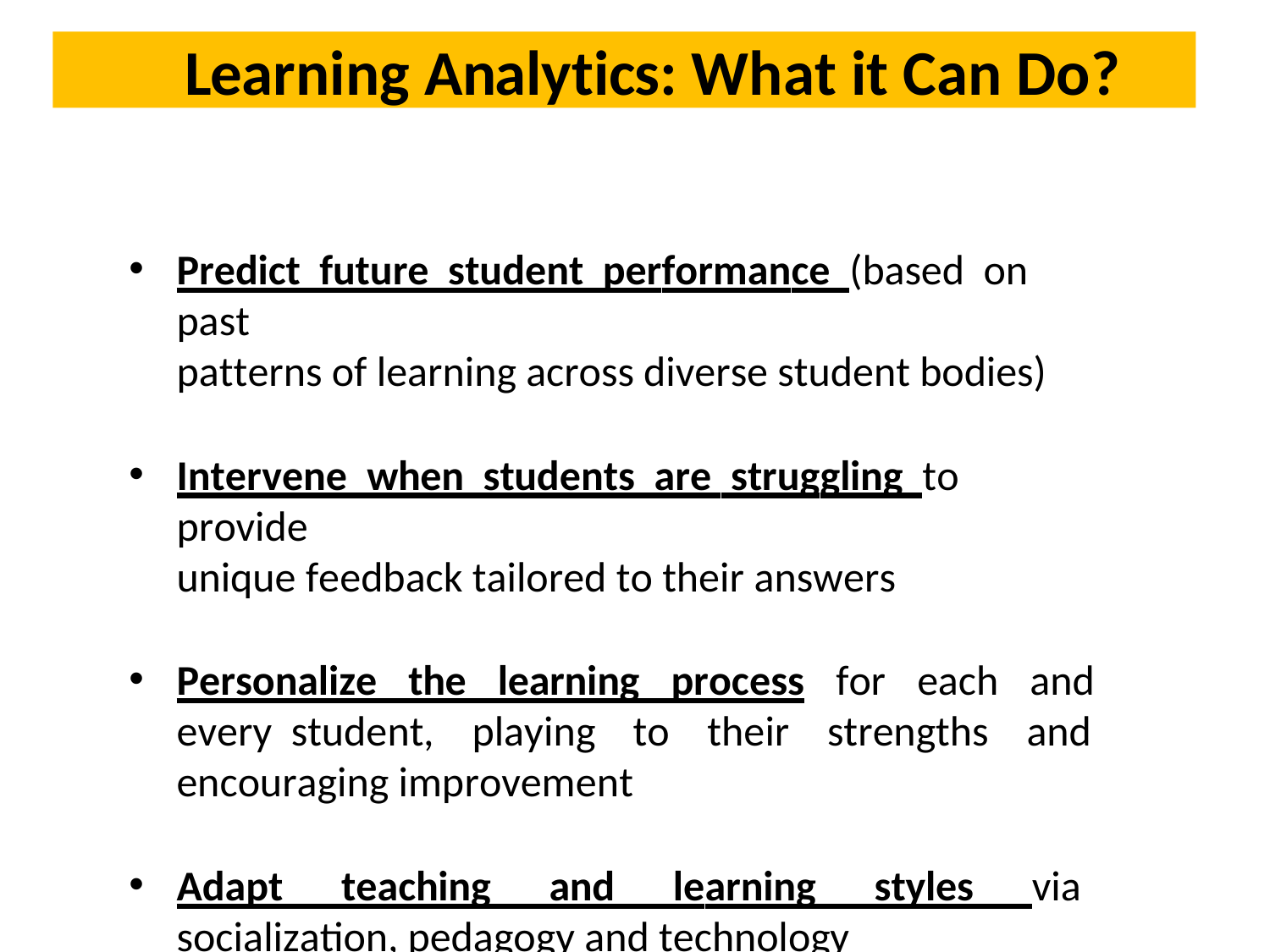

Learning Analytics: What it Can Do?
Predict  future  student  performance  (based  on  past
patterns of learning across diverse student bodies)

Intervene  when  students  are  struggling  to	provide
unique feedback tailored to their answers

Personalize  the  learning  process  for  each  and  every student,  playing  to  their  strengths  and  encouraging improvement

Adapt  teaching  and  learning  styles  via  socialization, pedagogy and technology